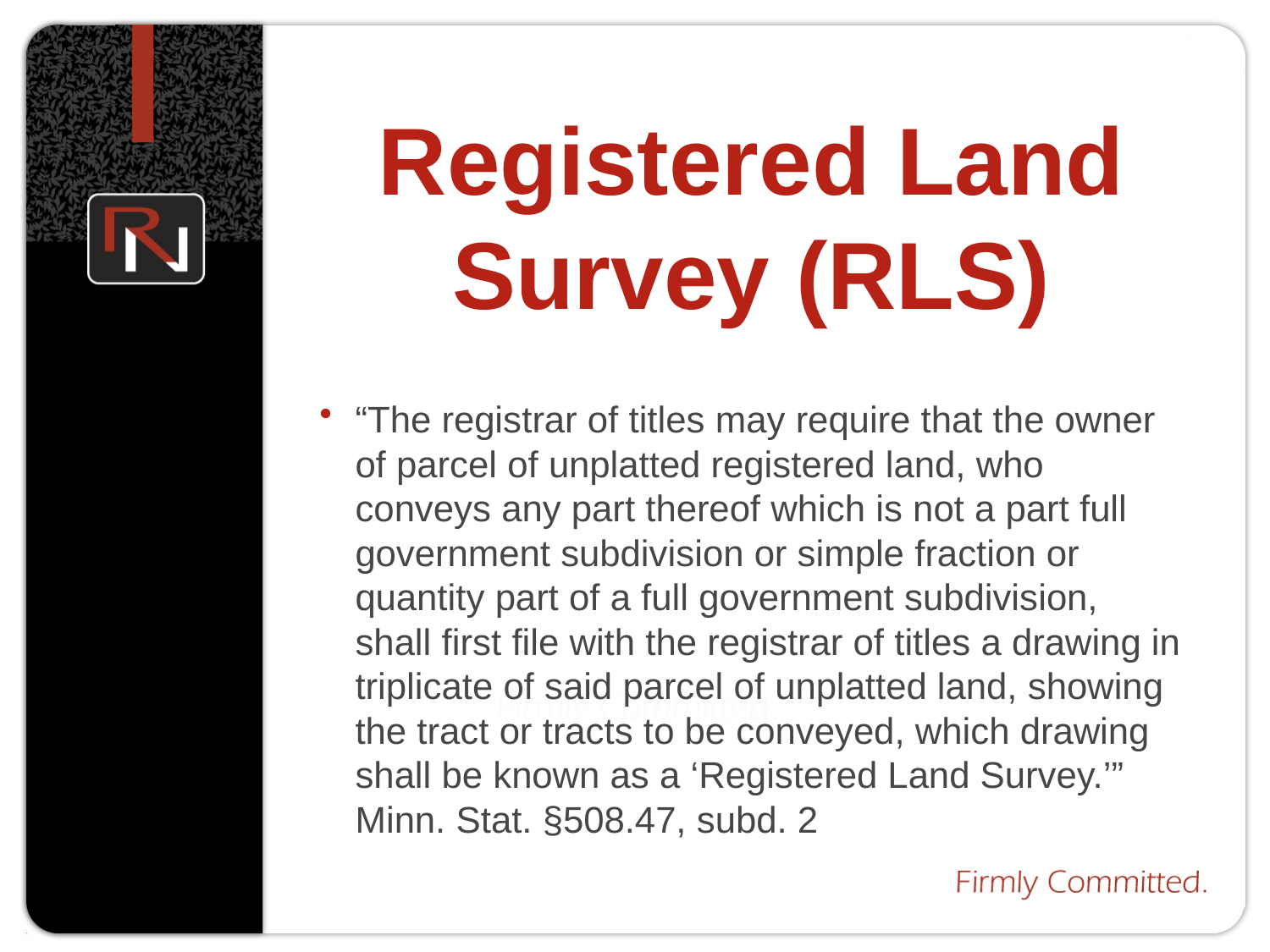

# Registered Land Survey (RLS)
“The registrar of titles may require that the owner of parcel of unplatted registered land, who conveys any part thereof which is not a part full government subdivision or simple fraction or quantity part of a full government subdivision, shall first file with the registrar of titles a drawing in triplicate of said parcel of unplatted land, showing the tract or tracts to be conveyed, which drawing shall be known as a ‘Registered Land Survey.’” Minn. Stat. §508.47, subd. 2